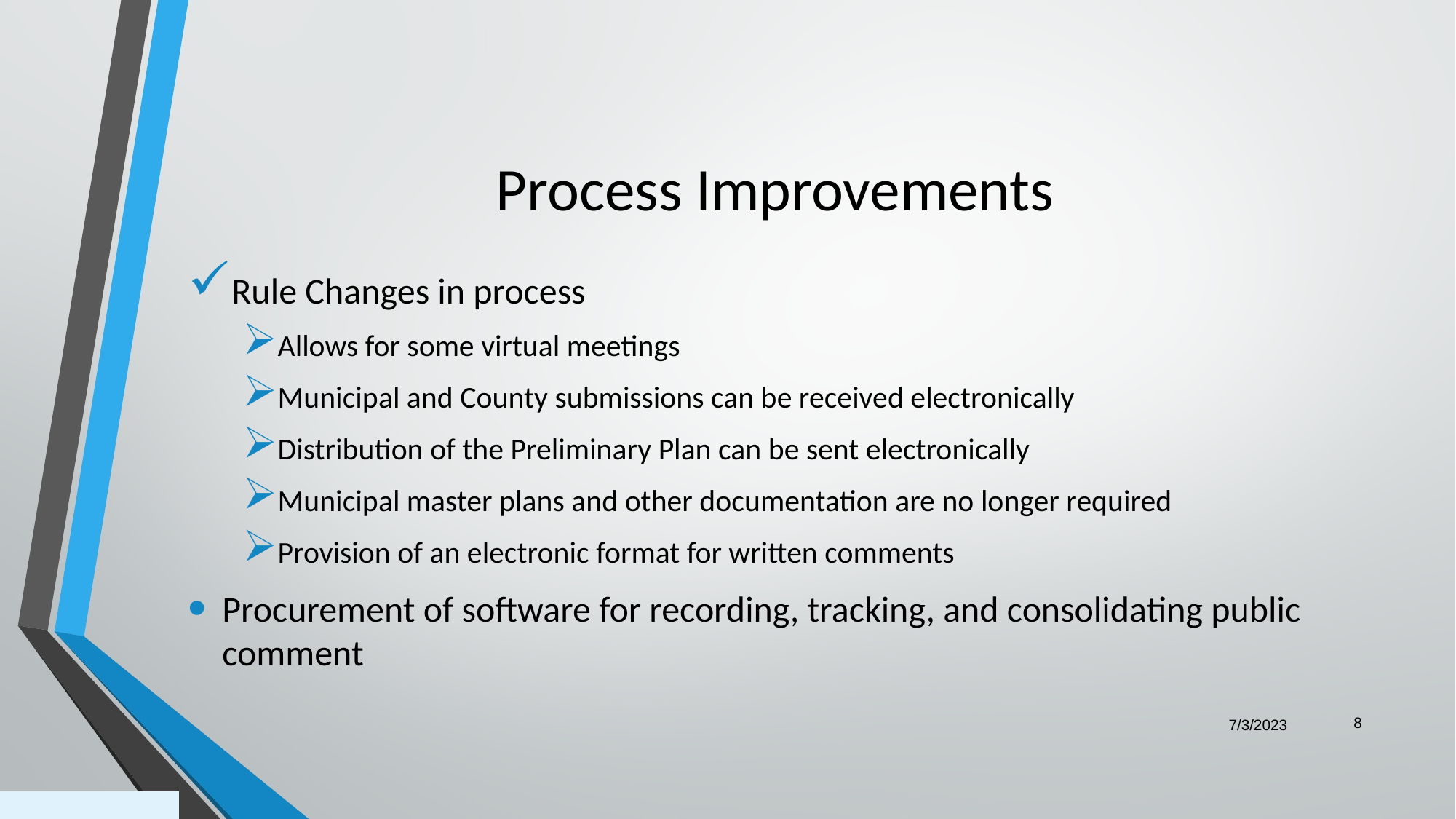

# Process Improvements
Rule Changes in process
Allows for some virtual meetings
Municipal and County submissions can be received electronically
Distribution of the Preliminary Plan can be sent electronically
Municipal master plans and other documentation are no longer required
Provision of an electronic format for written comments
Procurement of software for recording, tracking, and consolidating public comment
8
7/3/2023